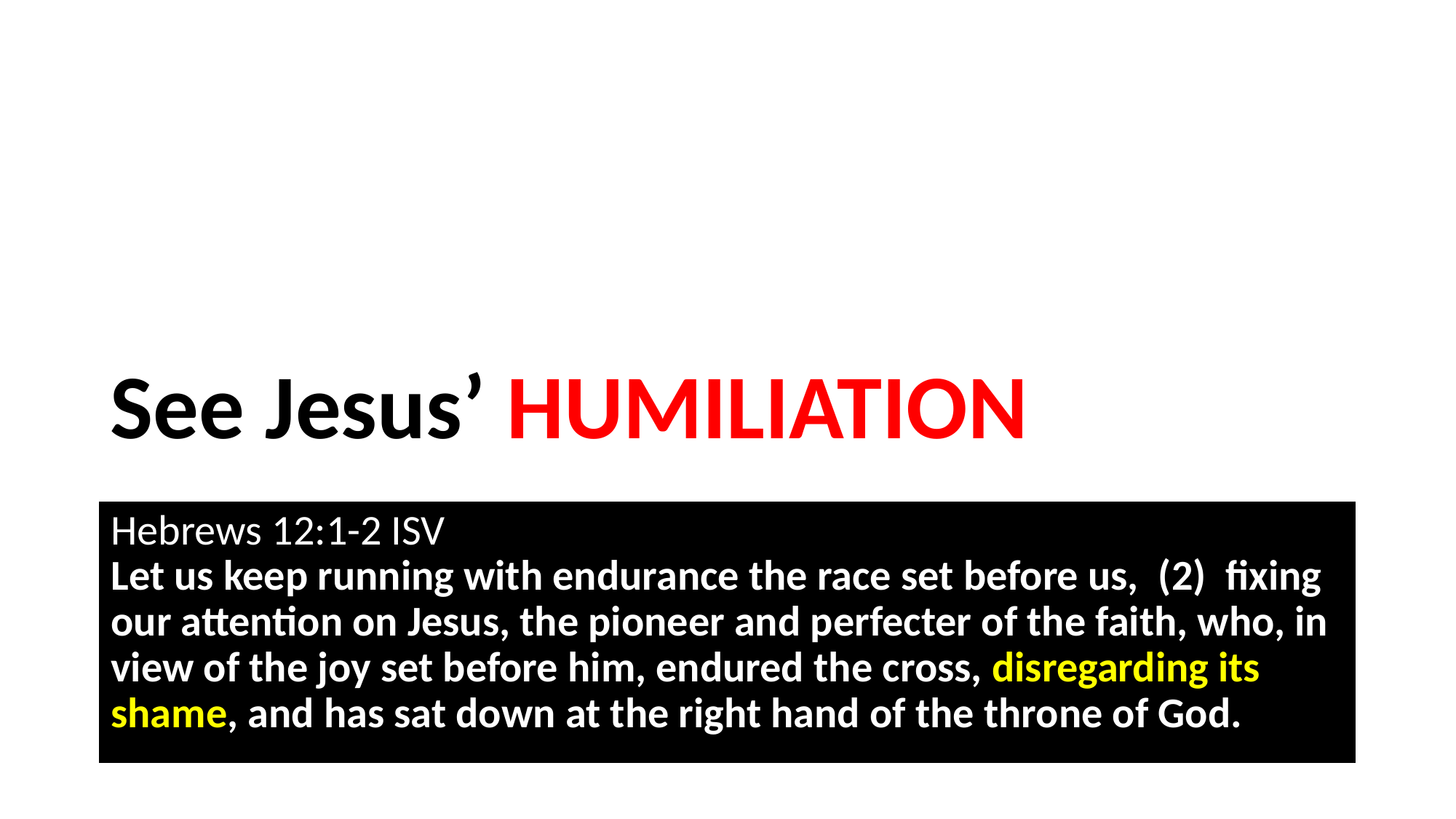

# See Jesus’ HUMILIATION
Hebrews 12:1-2 ISV 
Let us keep running with endurance the race set before us,  (2)  fixing our attention on Jesus, the pioneer and perfecter of the faith, who, in view of the joy set before him, endured the cross, disregarding its shame, and has sat down at the right hand of the throne of God.